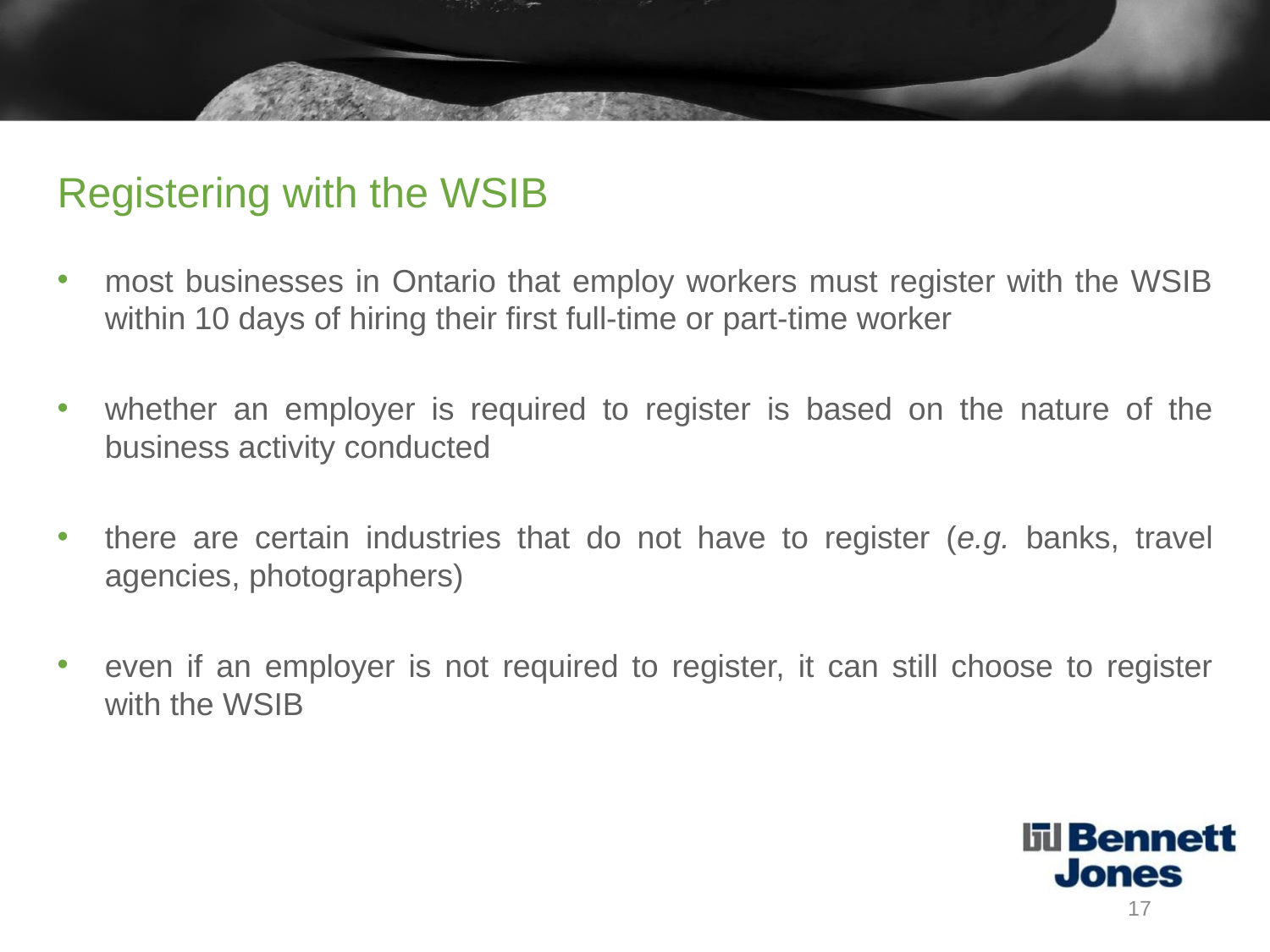

# Registering with the WSIB
most businesses in Ontario that employ workers must register with the WSIB within 10 days of hiring their first full-time or part-time worker

whether an employer is required to register is based on the nature of the business activity conducted

there are certain industries that do not have to register (e.g. banks, travel agencies, photographers)

even if an employer is not required to register, it can still choose to register with the WSIB

17